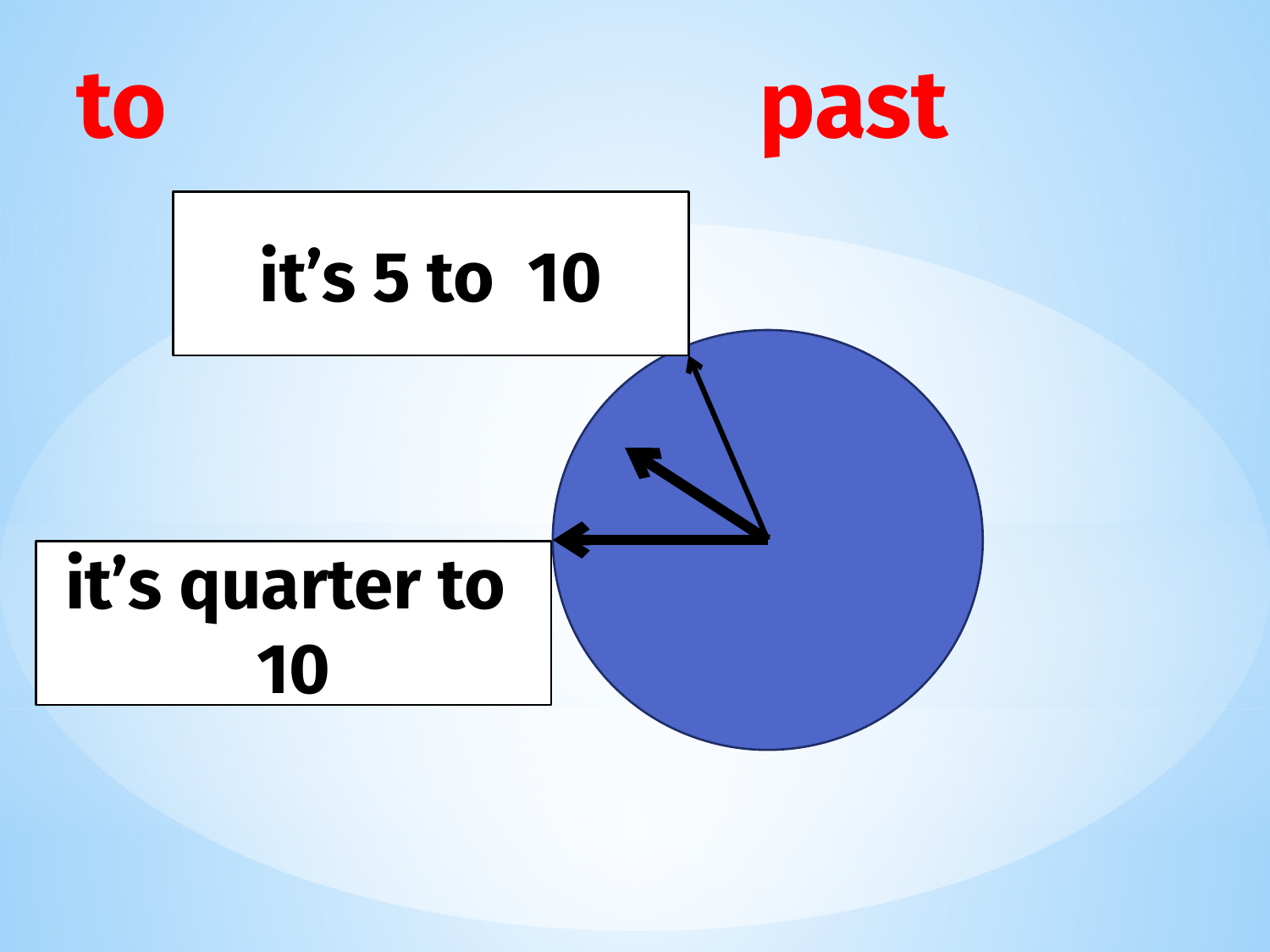

to                                                         past
it’s 5 to  10

it’s quarter to  10
#